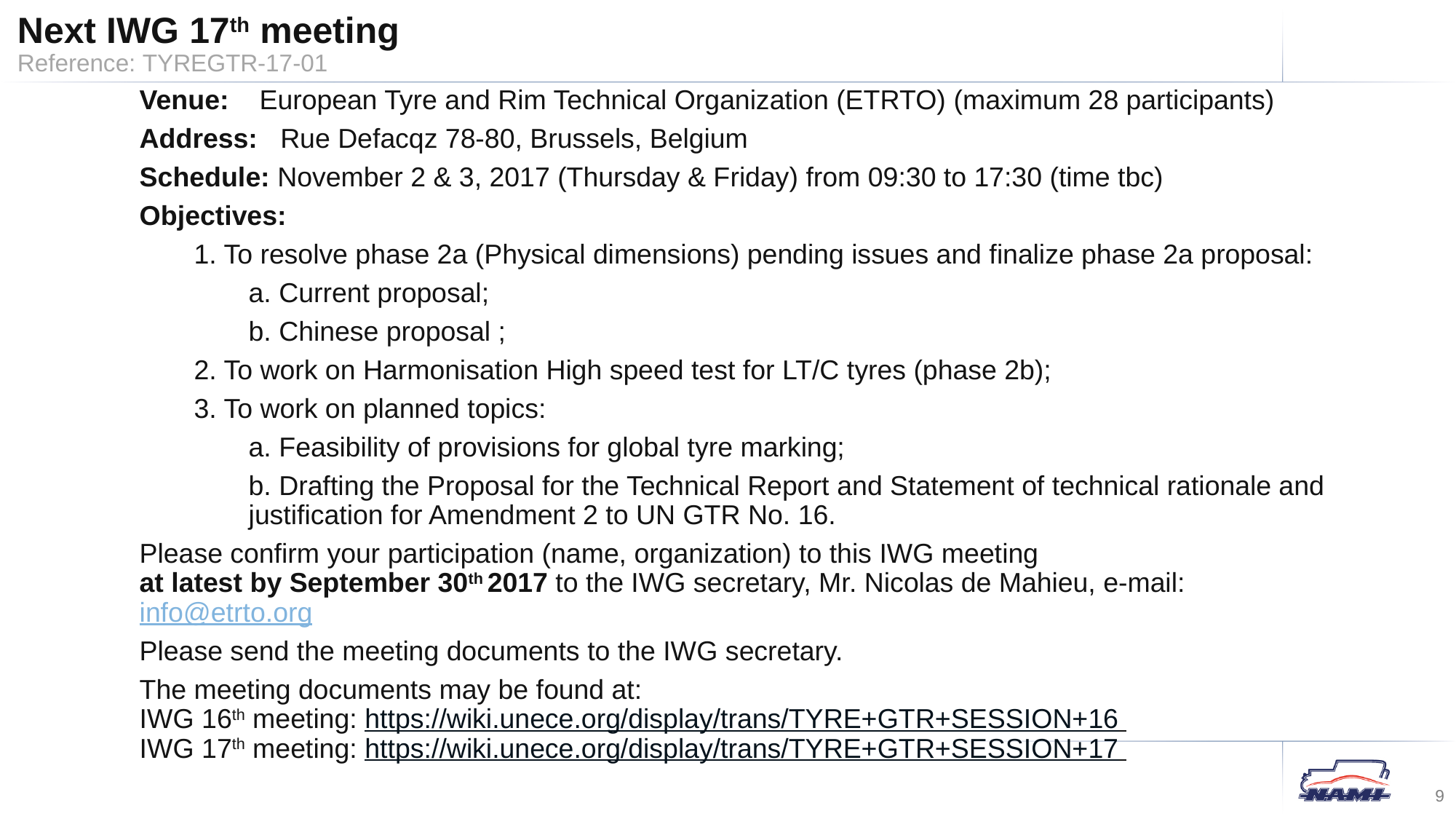

Next IWG 17th meeting
Reference: TYREGTR-17-01
Venue:    European Tyre and Rim Technical Organization (ETRTO) (maximum 28 participants)
Address:   Rue Defacqz 78-80, Brussels, Belgium
Schedule: November 2 & 3, 2017 (Thursday & Friday) from 09:30 to 17:30 (time tbc)
Objectives:
1. To resolve phase 2a (Physical dimensions) pending issues and finalize phase 2a proposal:
a. Current proposal;
b. Chinese proposal ;
2. To work on Harmonisation High speed test for LT/C tyres (phase 2b);
3. To work on planned topics:
a. Feasibility of provisions for global tyre marking;
b. Drafting the Proposal for the Technical Report and Statement of technical rationale and justification for Amendment 2 to UN GTR No. 16.
Please confirm your participation (name, organization) to this IWG meeting
at latest by September 30th 2017 to the IWG secretary, Mr. Nicolas de Mahieu, e-mail: info@etrto.org
Please send the meeting documents to the IWG secretary.
The meeting documents may be found at:
IWG 16th meeting: https://wiki.unece.org/display/trans/TYRE+GTR+SESSION+16
IWG 17th meeting: https://wiki.unece.org/display/trans/TYRE+GTR+SESSION+17
9